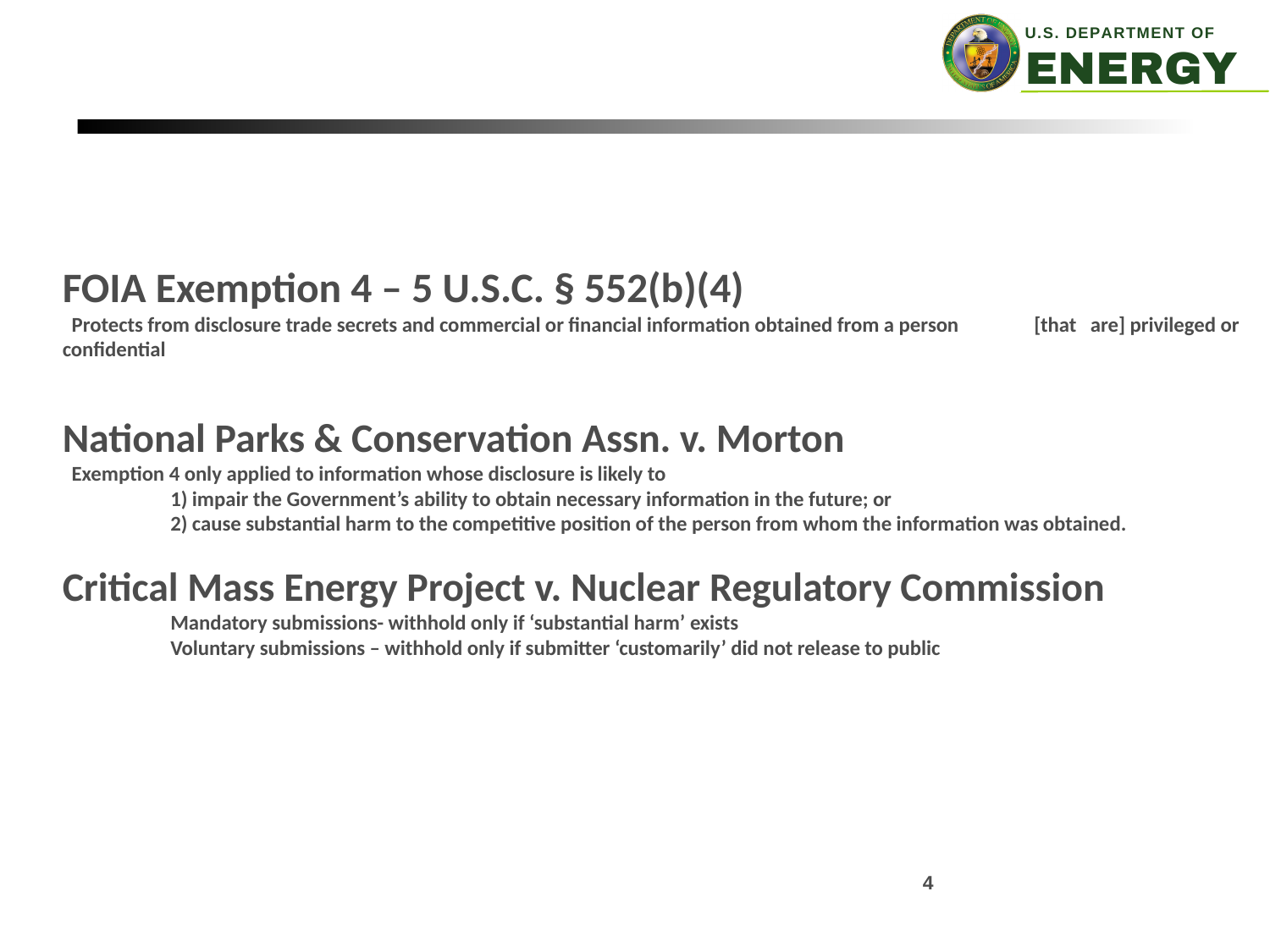

# FOIA Exemption 4 – 5 U.S.C. § 552(b)(4) Protects from disclosure trade secrets and commercial or financial information obtained from a person  	[that   are] privileged or confidential National Parks & Conservation Assn. v. Morton Exemption 4 only applied to information whose disclosure is likely to 1) impair the Government’s ability to obtain necessary information in the future; or 2) cause substantial harm to the competitive position of the person from whom the information was obtained. Critical Mass Energy Project v. Nuclear Regulatory Commission Mandatory submissions- withhold only if ‘substantial harm’ exists Voluntary submissions – withhold only if submitter ‘customarily’ did not release to public
4